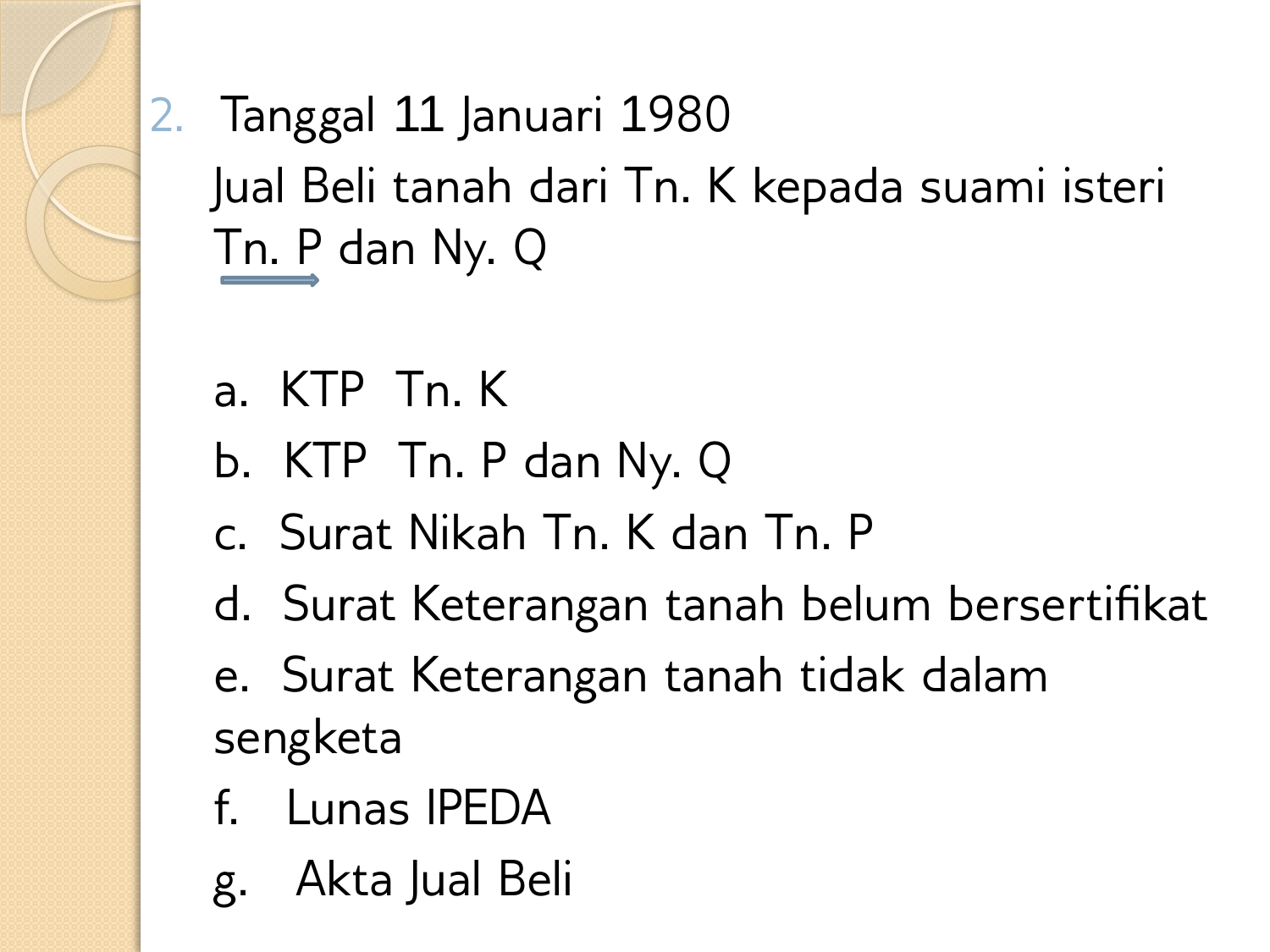

Tanggal 11 Januari 1980
	Jual Beli tanah dari Tn. K kepada suami isteri  Tn. P dan Ny. Q

	a.  KTP  Tn. K
	b.  KTP  Tn. P dan Ny. Q
	c.  Surat Nikah Tn. K dan Tn. P
	d.  Surat Keterangan tanah belum bersertifikat
	e.  Surat Keterangan tanah tidak dalam 	sengketa
	f.   Lunas IPEDA
	g.   Akta Jual Beli